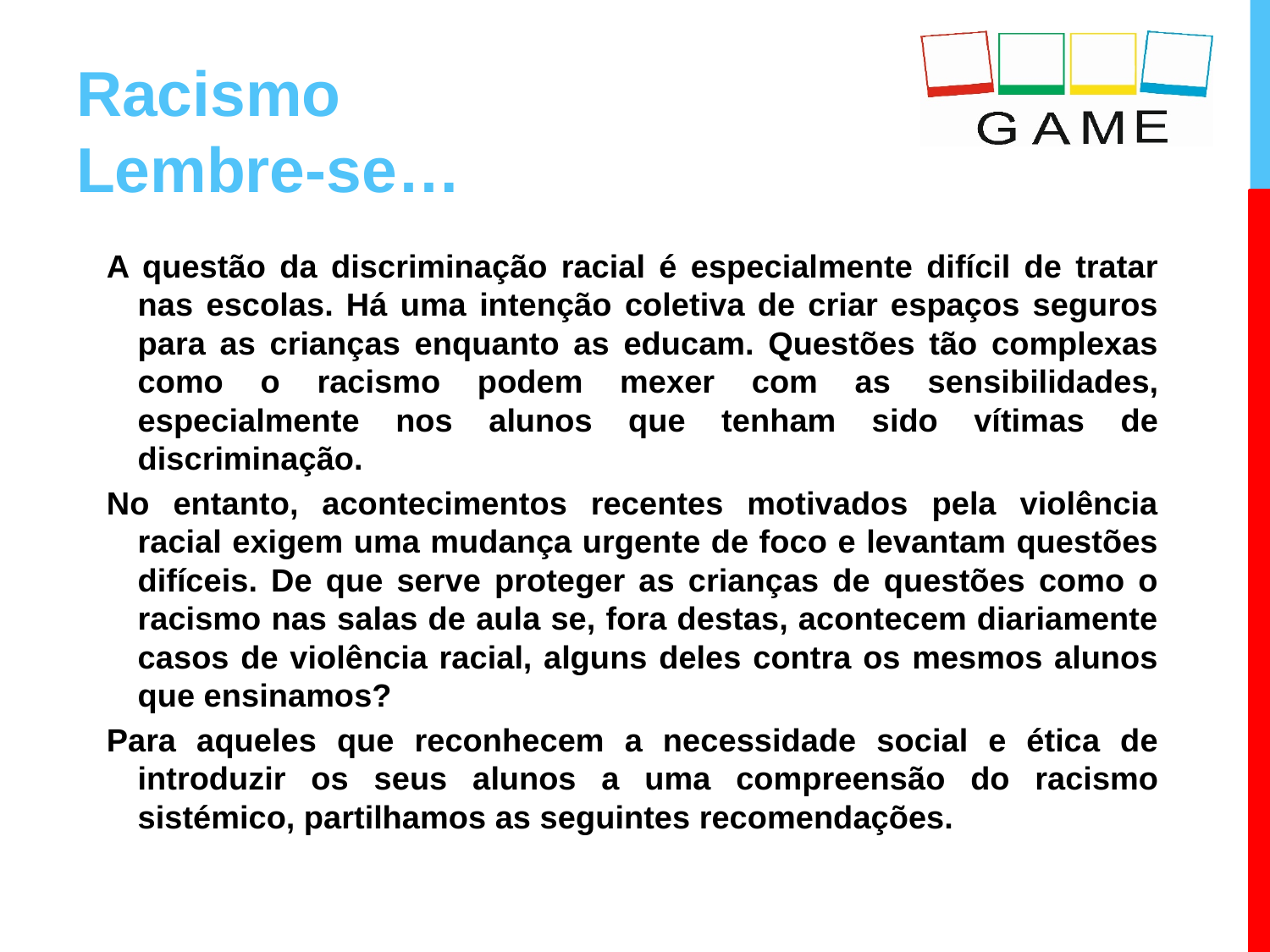

# Racismo Lembre-se…
A questão da discriminação racial é especialmente difícil de tratar nas escolas. Há uma intenção coletiva de criar espaços seguros para as crianças enquanto as educam. Questões tão complexas como o racismo podem mexer com as sensibilidades, especialmente nos alunos que tenham sido vítimas de discriminação.
No entanto, acontecimentos recentes motivados pela violência racial exigem uma mudança urgente de foco e levantam questões difíceis. De que serve proteger as crianças de questões como o racismo nas salas de aula se, fora destas, acontecem diariamente casos de violência racial, alguns deles contra os mesmos alunos que ensinamos?
Para aqueles que reconhecem a necessidade social e ética de introduzir os seus alunos a uma compreensão do racismo sistémico, partilhamos as seguintes recomendações.